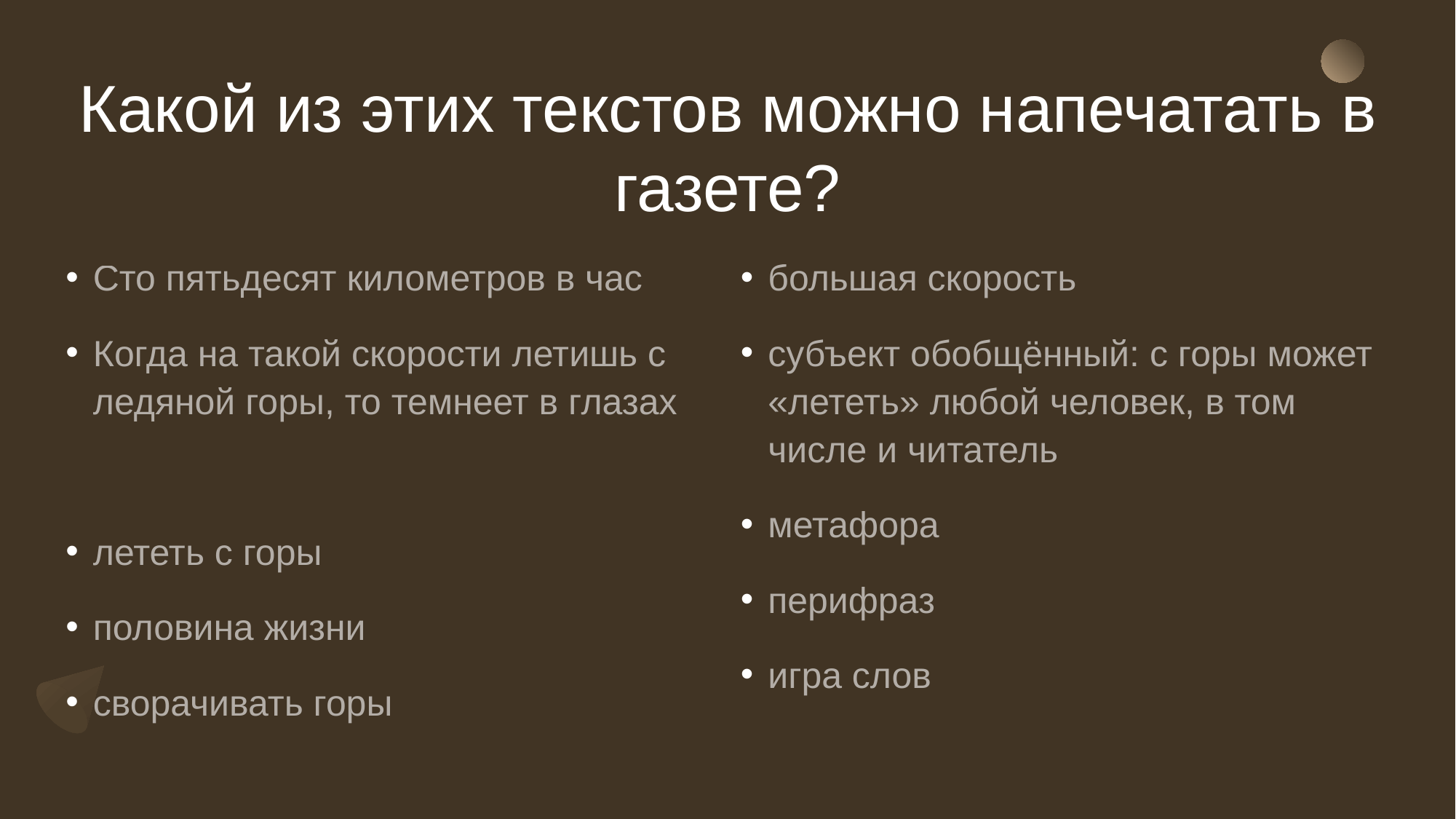

# Какой из этих текстов можно напечатать в газете?
Сто пятьдесят километров в час
Когда на такой скорости летишь с ледяной горы, то темнеет в глазах

лететь с горы
половина жизни
сворачивать горы

большая скорость
субъект обобщённый: с горы может «лететь» любой человек, в том числе и читатель
метафора
перифраз
игра слов